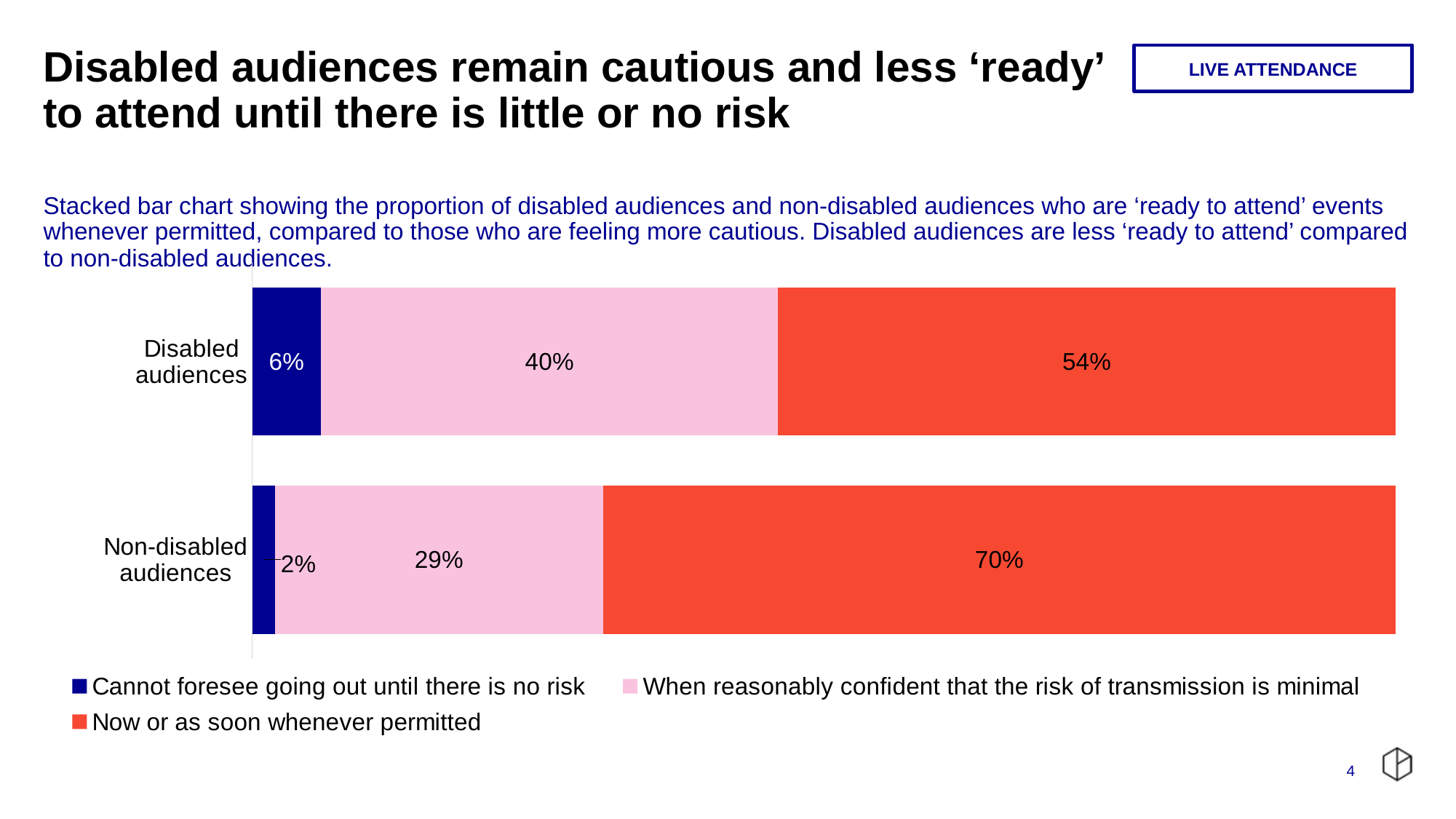

# Disabled audiences remain cautious and less ‘ready’ to attend until there is little or no risk
LIVE ATTENDANCE
Stacked bar chart showing the proportion of disabled audiences and non-disabled audiences who are ‘ready to attend’ events whenever permitted, compared to those who are feeling more cautious. Disabled audiences are less ‘ready to attend’ compared to non-disabled audiences.

### Chart

| Category | Cannot foresee going out until there is no risk | When reasonably confident that the risk of transmission is minimal | Now or as soon whenever permitted |
|---|---|---|---|
| Non-disabled audiences | 0.02 | 0.29 | 0.7 |
| Disabled audiences | 0.06 | 0.4 | 0.54 |
4